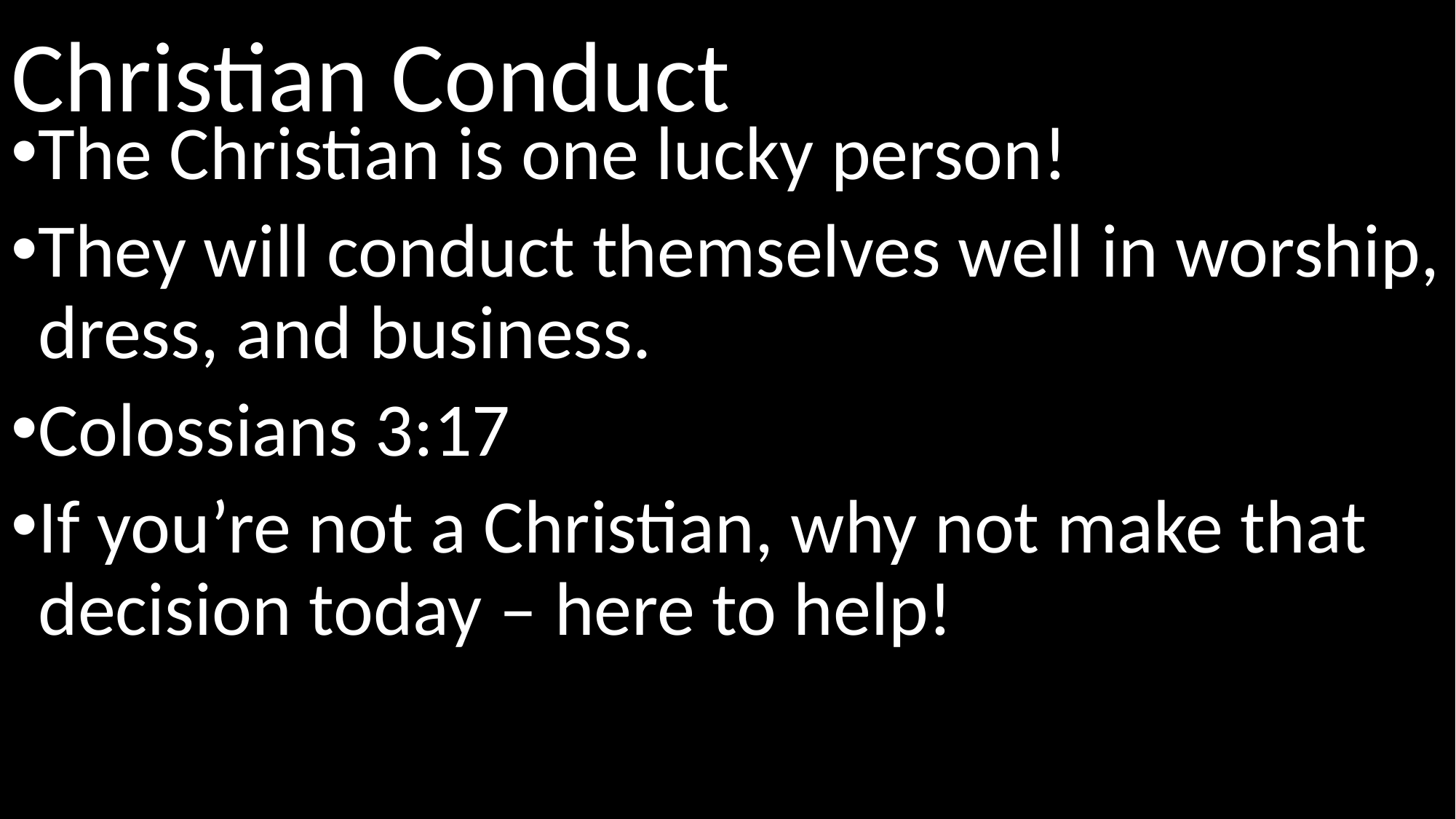

# Christian Conduct
The Christian is one lucky person!
They will conduct themselves well in worship, dress, and business.
Colossians 3:17
If you’re not a Christian, why not make that decision today – here to help!